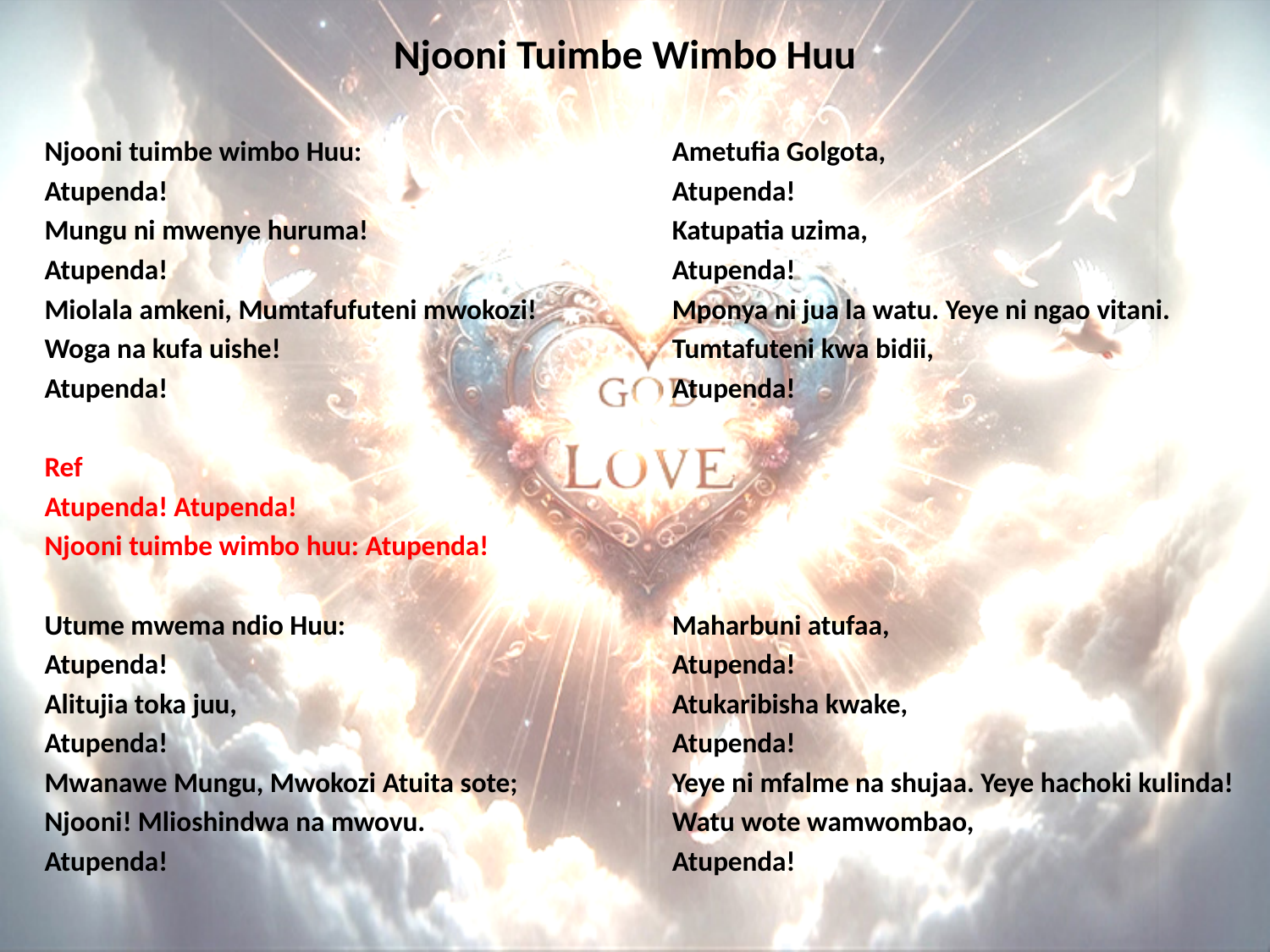

# Njooni Tuimbe Wimbo Huu
Njooni tuimbe wimbo Huu:
Atupenda!
Mungu ni mwenye huruma!
Atupenda!
Miolala amkeni, Mumtafufuteni mwokozi!
Woga na kufa uishe!
Atupenda!

Ref
Atupenda! Atupenda!
Njooni tuimbe wimbo huu: Atupenda!

Utume mwema ndio Huu:
Atupenda!
Alitujia toka juu,
Atupenda!
Mwanawe Mungu, Mwokozi Atuita sote;
Njooni! Mlioshindwa na mwovu.
Atupenda!

Ametufia Golgota,
Atupenda!
Katupatia uzima,
Atupenda!
Mponya ni jua la watu. Yeye ni ngao vitani.
Tumtafuteni kwa bidii,
Atupenda!

Maharbuni atufaa,
Atupenda!
Atukaribisha kwake,
Atupenda!
Yeye ni mfalme na shujaa. Yeye hachoki kulinda!
Watu wote wamwombao,
Atupenda!